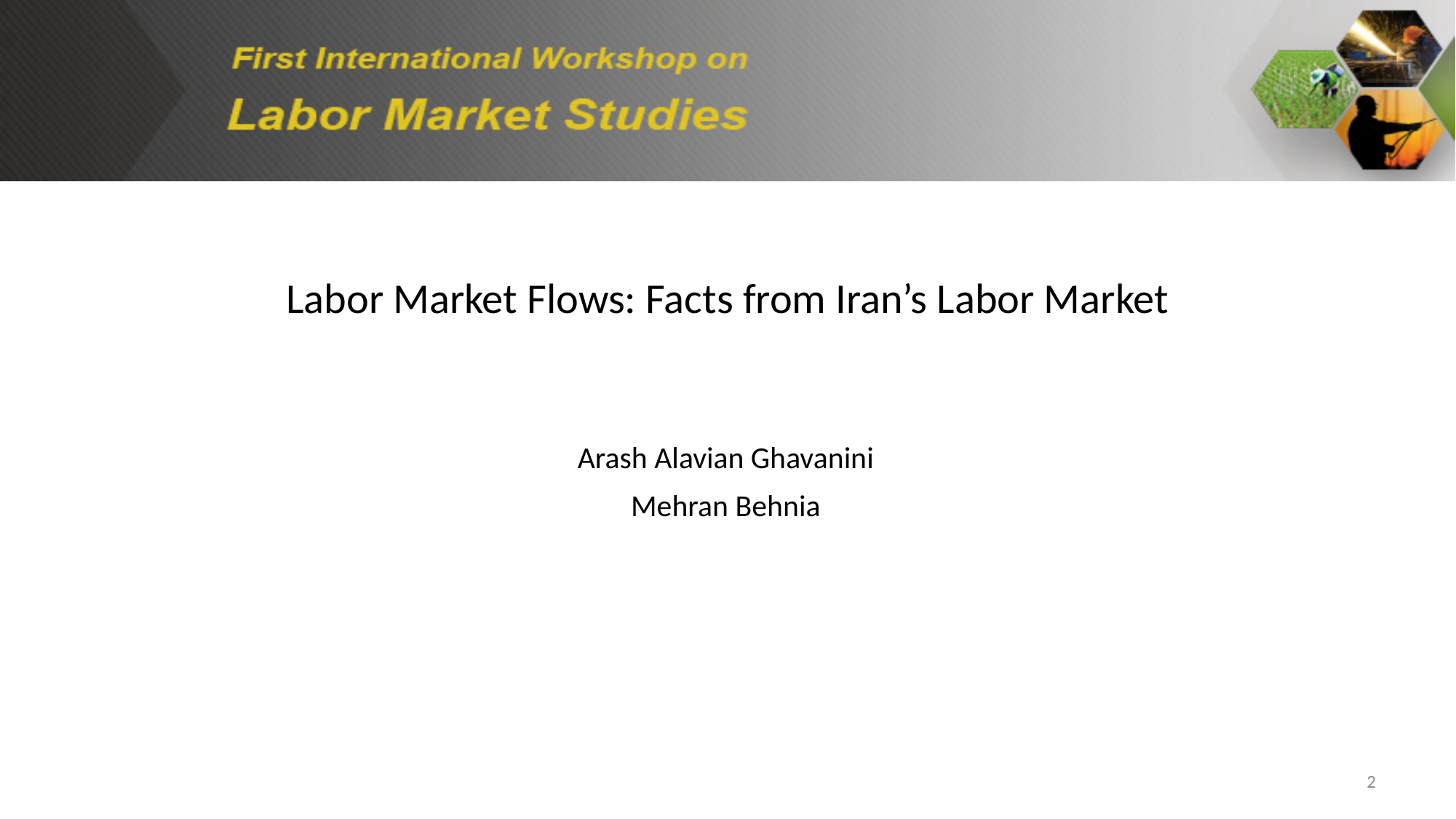

Labor Market Flows: Facts from Iran’s Labor Market
Arash Alavian Ghavanini
Mehran Behnia

2